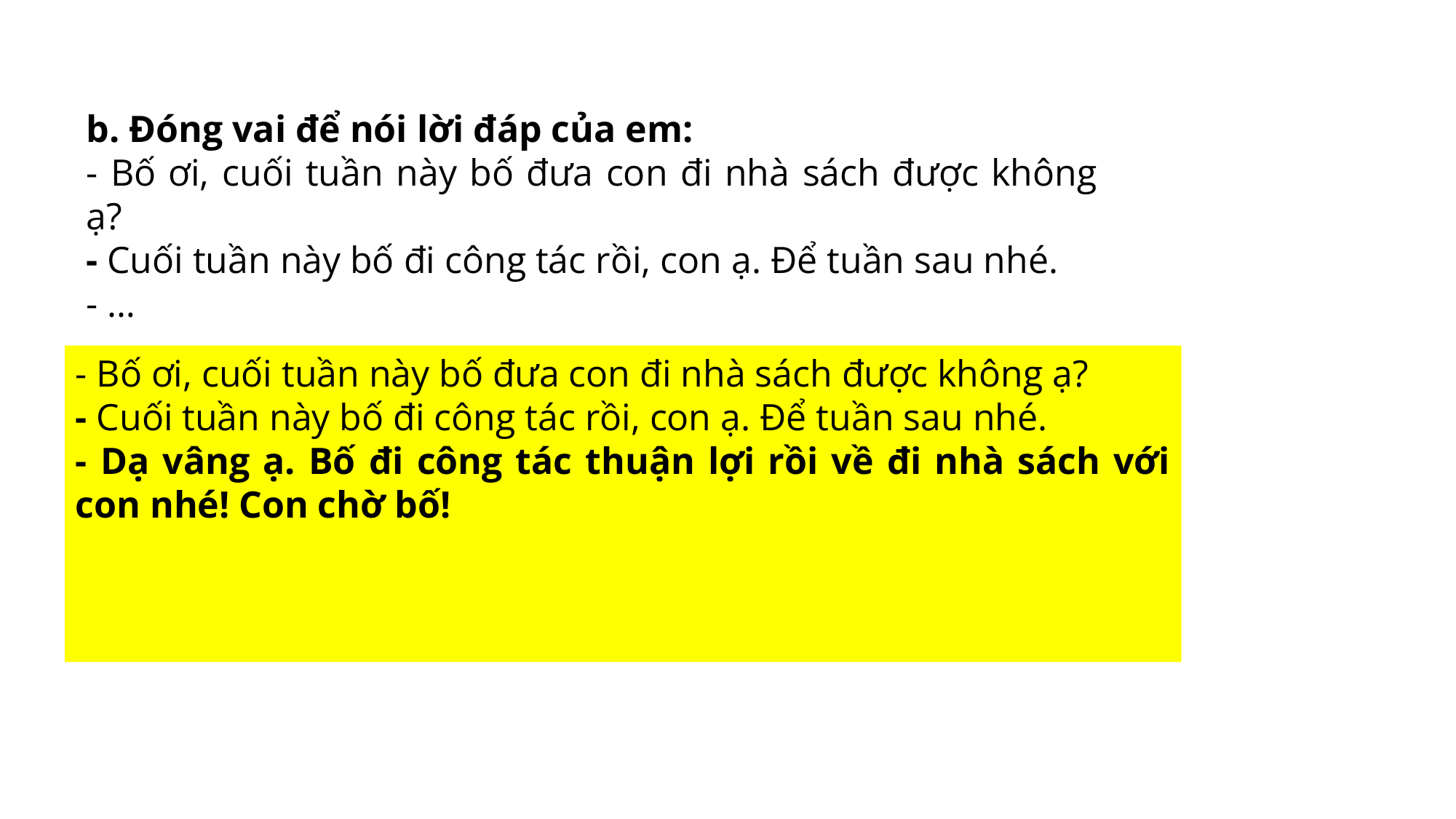

b. Đóng vai để nói lời đáp của em:
- Bố ơi, cuối tuần này bố đưa con đi nhà sách được không ạ?
- Cuối tuần này bố đi công tác rồi, con ạ. Để tuần sau nhé.
- …

- Bố ơi, cuối tuần này bố đưa con đi nhà sách được không ạ?
- Cuối tuần này bố đi công tác rồi, con ạ. Để tuần sau nhé.
- Dạ vâng ạ. Bố đi công tác thuận lợi rồi về đi nhà sách với con nhé! Con chờ bố!